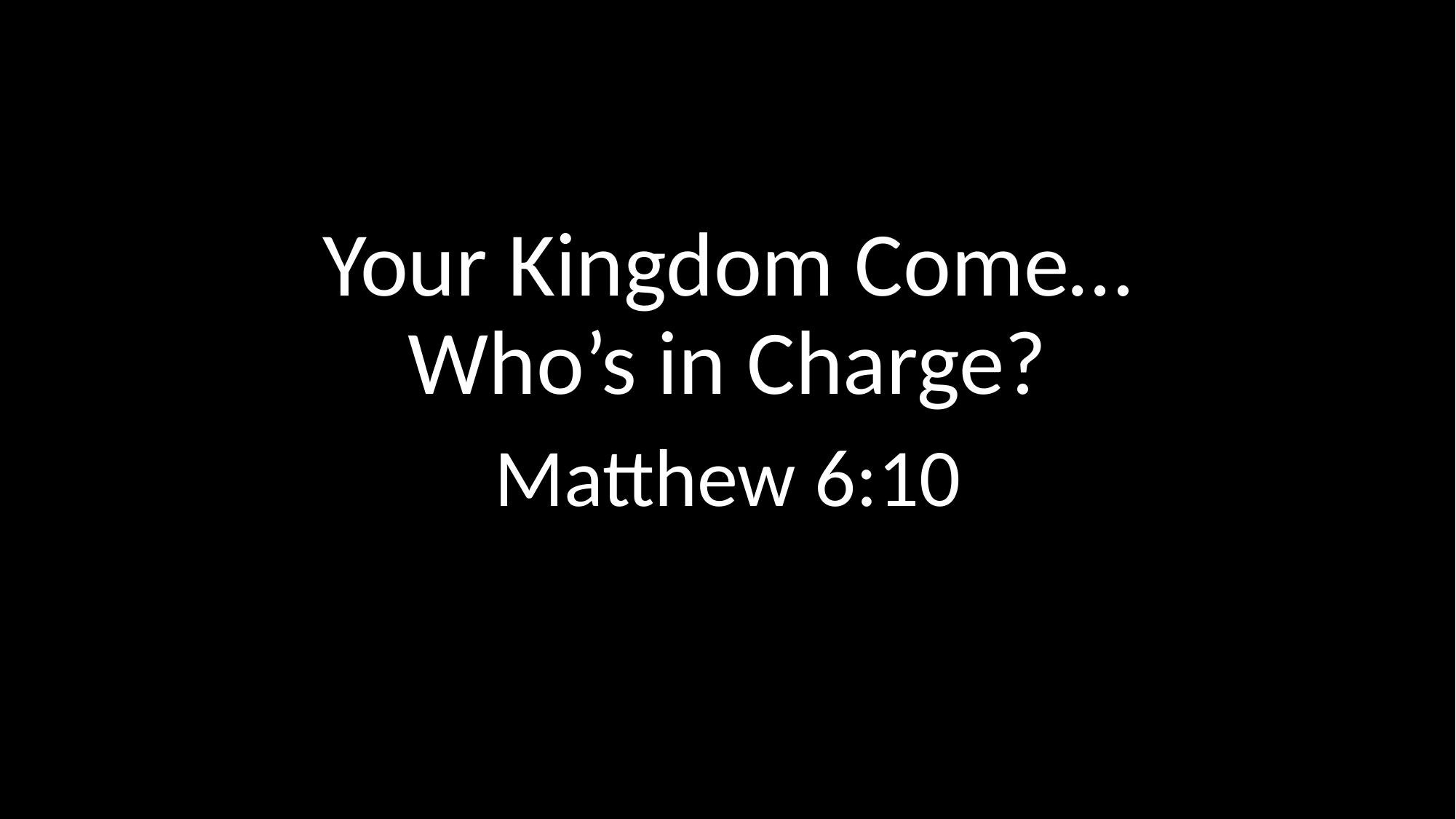

# Your Kingdom Come… Who’s in Charge?
Matthew 6:10